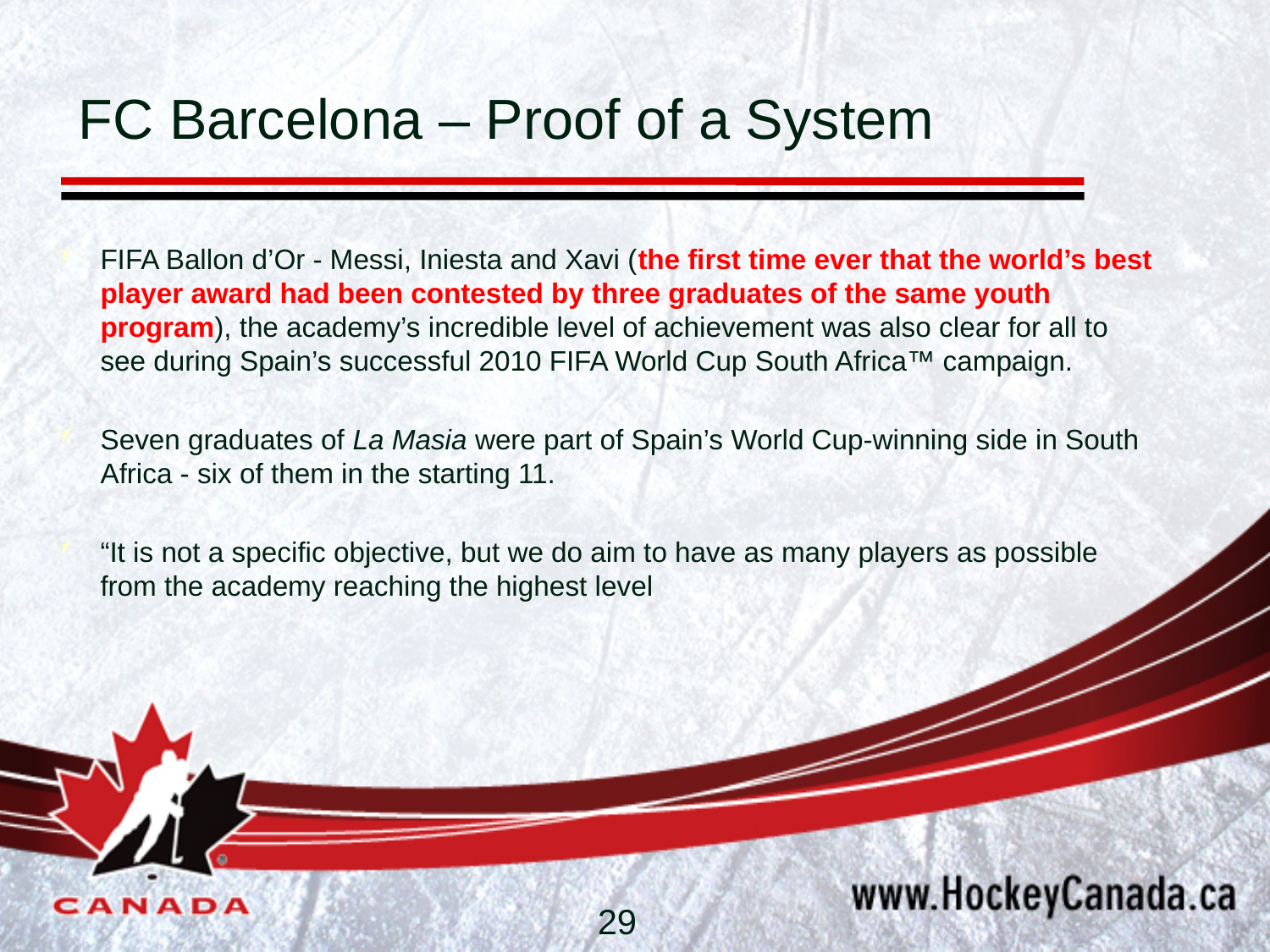

# FC Barcelona – Proof of a System

FIFA Ballon d’Or - Messi, Iniesta and Xavi (the first time ever that the world’s best player award had been contested by three graduates of the same youth program), the academy’s incredible level of achievement was also clear for all to see during Spain’s successful 2010 FIFA World Cup South Africa™ campaign.

Seven graduates of La Masia were part of Spain’s World Cup-winning side in South Africa - six of them in the starting 11.

“It is not a specific objective, but we do aim to have as many players as possible from the academy reaching the highest level

29